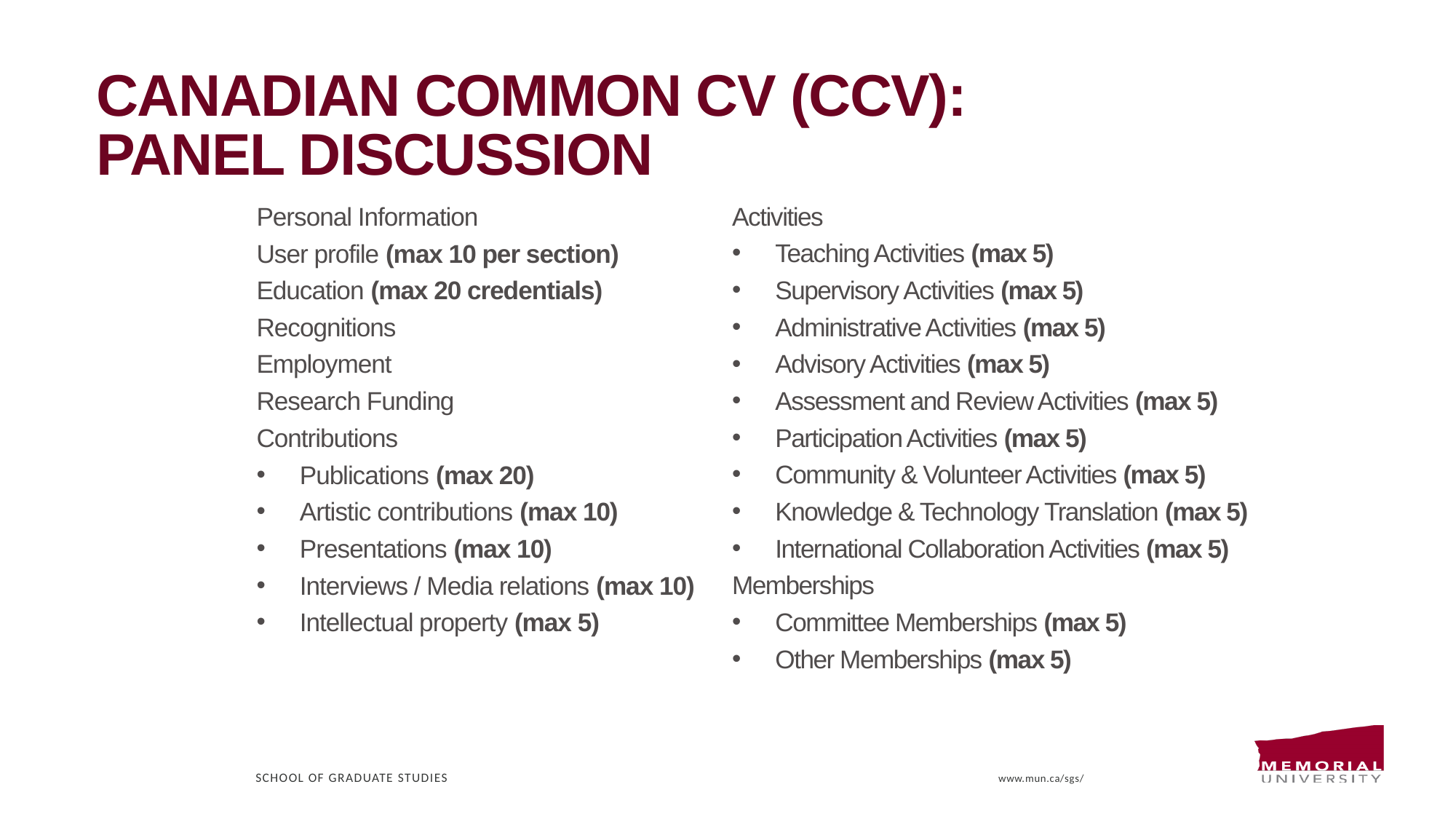

# Canadian Common CV (CCV): Panel discussion
Personal Information
User profile (max 10 per section)
Education (max 20 credentials)
Recognitions
Employment
Research Funding
Contributions
Publications (max 20)
Artistic contributions (max 10)
Presentations (max 10)
Interviews / Media relations (max 10)
Intellectual property (max 5)

Activities
Teaching Activities (max 5)
Supervisory Activities (max 5)
Administrative Activities (max 5)
Advisory Activities (max 5)
Assessment and Review Activities (max 5)
Participation Activities (max 5)
Community & Volunteer Activities (max 5)
Knowledge & Technology Translation (max 5)
International Collaboration Activities (max 5)
Memberships
Committee Memberships (max 5)
Other Memberships (max 5)
School of Graduate Studies
www.mun.ca/sgs/